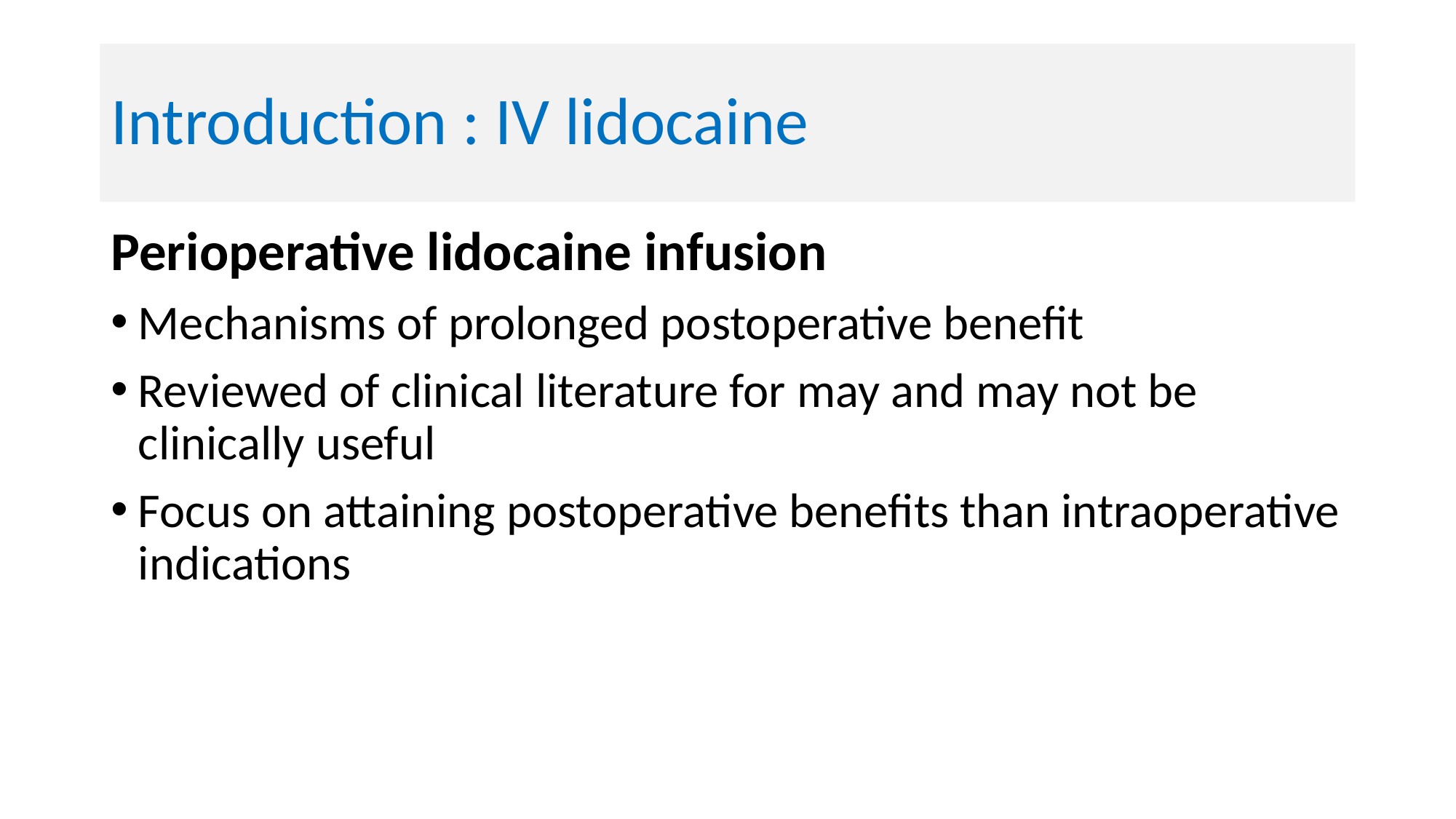

# Introduction : IV lidocaine
Perioperative lidocaine infusion
Mechanisms of prolonged postoperative benefit
Reviewed of clinical literature for may and may not be clinically useful
Focus on attaining postoperative benefits than intraoperative indications